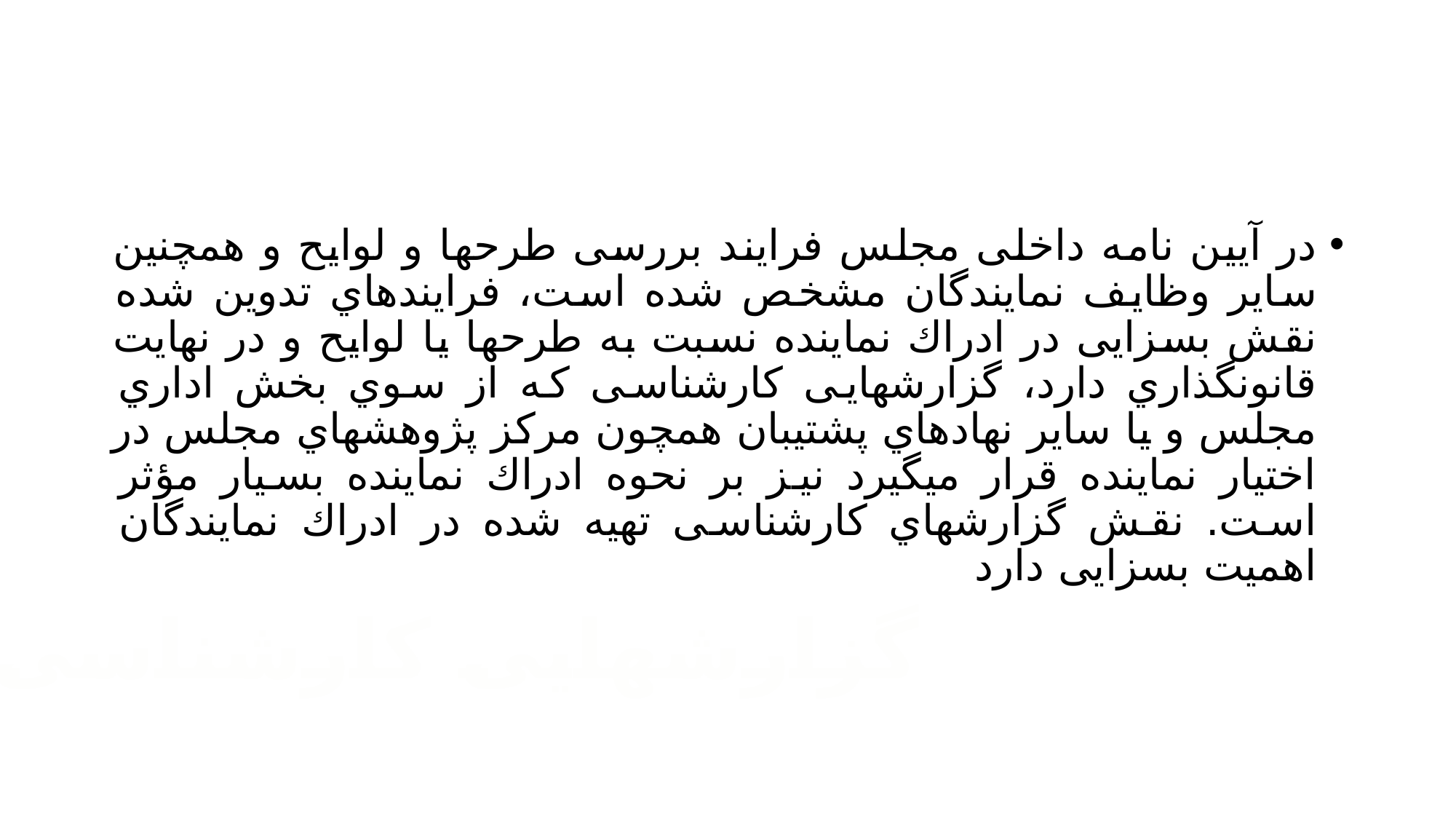

#
در آیین نامه داخلی مجلس فرایند بررسی طرحها و لوایح و همچنین سایر وظایف نمایندگان مشخص شده است، فرایندهاي تدوین شده نقش بسزایی در ادراك نماینده نسبت به طرحها یا لوایح و در نهایت قانونگذاري دارد، گزارشهایی کارشناسی که از سوي بخش اداري مجلس و یا سایر نهادهاي پشتیبان همچون مرکز پژوهشهاي مجلس در اختیار نماینده قرار میگیرد نیز بر نحوه ادراك نماینده بسیار مؤثر است. نقش گزارشهاي کارشناسی تهیه شده در ادراك نمایندگان اهمیت بسزایی دارد
گزارشهایی کارشناسی